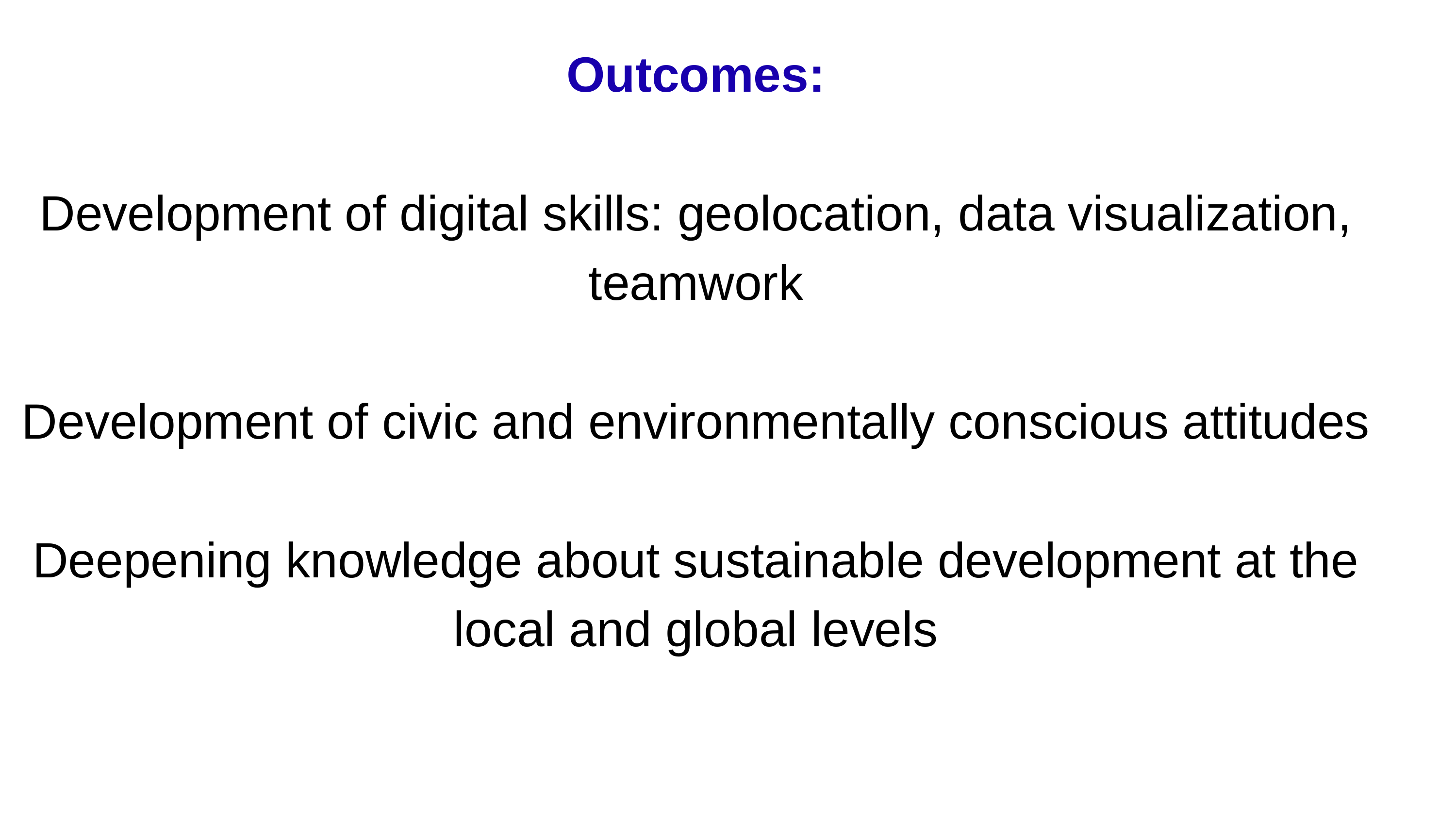

Outcomes:

Development of digital skills: geolocation, data visualization, teamwork

Development of civic and environmentally conscious attitudes

Deepening knowledge about sustainable development at the local and global levels